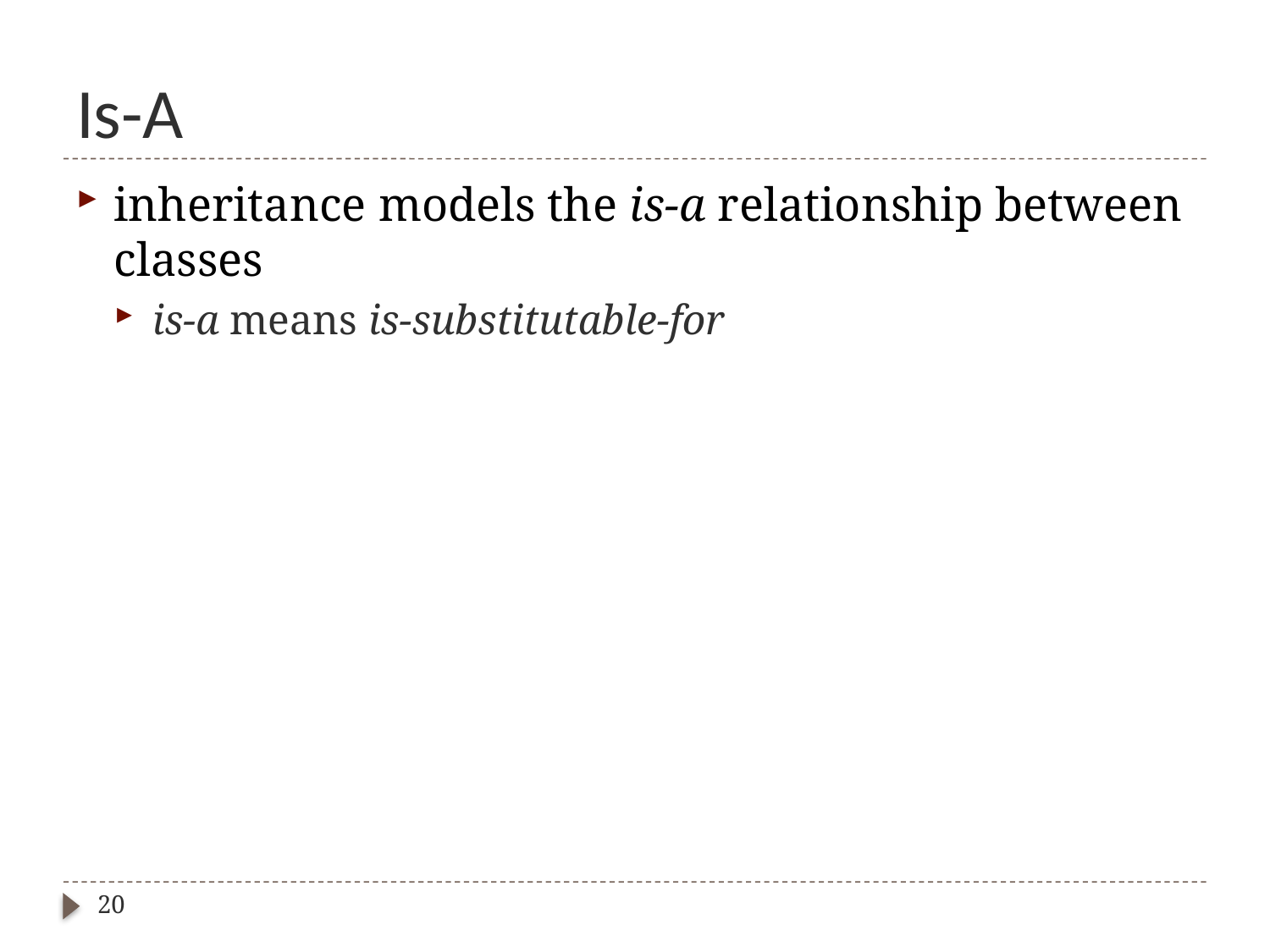

# Is-A
inheritance models the is-a relationship between classes
is-a means is-substitutable-for
20